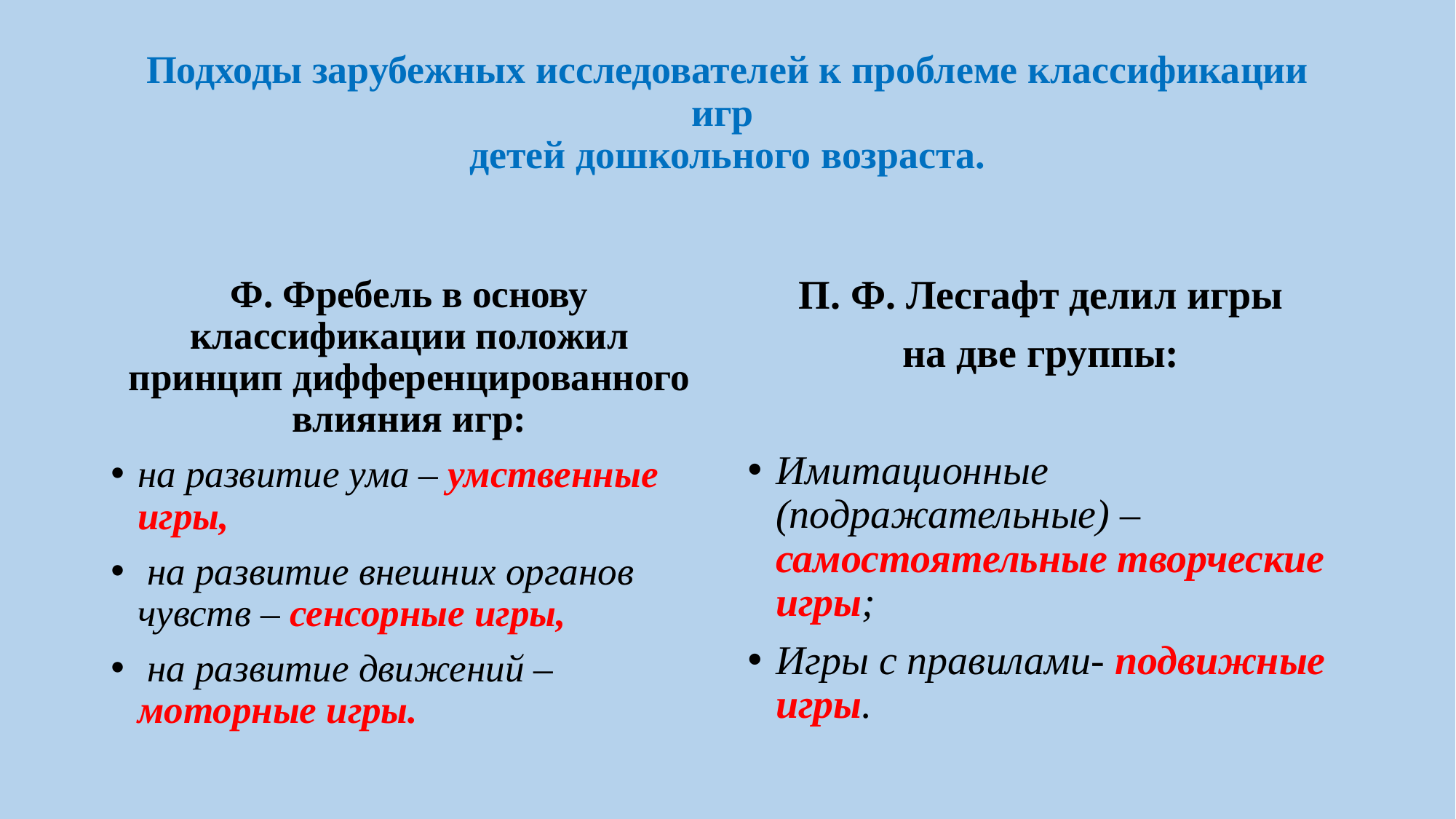

# Подходы зарубежных исследователей к проблеме классификации игр детей дошкольного возраста.
Ф. Фребель в основу классификации положил принцип дифференцированного влияния игр:
на развитие ума – умственные игры,
 на развитие внешних органов чувств – сенсорные игры,
 на развитие движений – моторные игры.

П. Ф. Лесгафт делил игры
на две группы:

Имитационные (подражательные) – самостоятельные творческие игры;
Игры с правилами- подвижные игры.